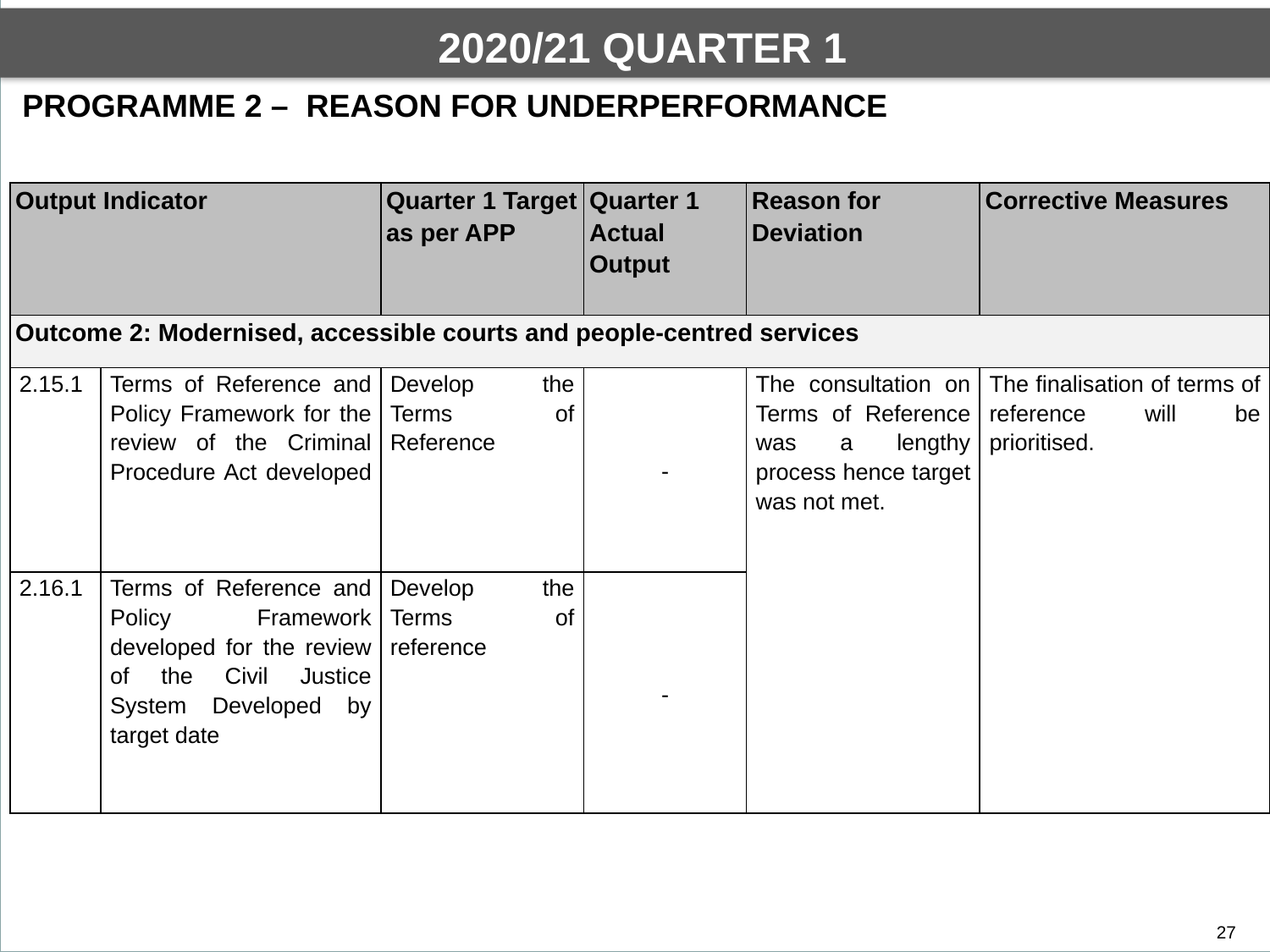

By the end of financial year under review, the Department achieved 57 out of 112 planned targets. This performance translated to 51% of the targets achieved.
2020/21 QUARTER 1
DEPARTMENTAL PERFORMANCE: PROGRAMME 1
PROGRAMME 2 –  REASON FOR UNDERPERFORMANCE
| Output Indicator |  | Quarter 1 Target as per APP | Quarter 1 Actual Output | Reason for Deviation | Corrective Measures |
| --- | --- | --- | --- | --- | --- |
| Outcome 2: Modernised, accessible courts and people-centred services |  |  |  |  |  |
| 2.15.1 | Terms of Reference and Policy Framework for the review of the Criminal Procedure Act developed | Develop the Terms of Reference | - | The consultation on Terms of Reference was a lengthy process hence target was not met. | The finalisation of terms of reference will be prioritised. |
| 2.16.1 | Terms of Reference and Policy Framework developed for the review of the Civil Justice System Developed by target date | Develop the Terms of reference | - |  |  |
27
27